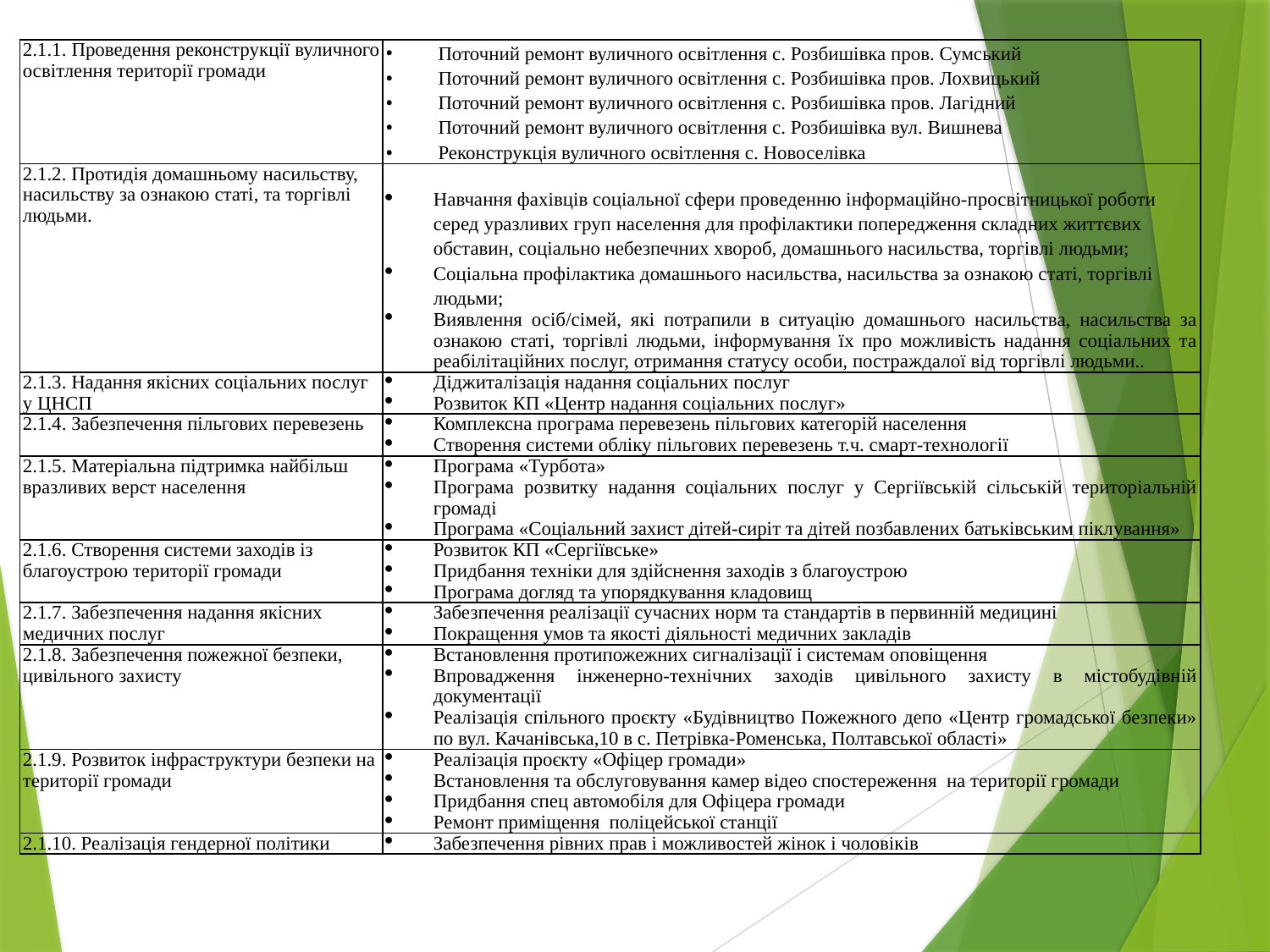

| 2.1.1. Проведення реконструкції вуличного освітлення території громади | Поточний ремонт вуличного освітлення с. Розбишівка пров. Сумський Поточний ремонт вуличного освітлення с. Розбишівка пров. Лохвицький Поточний ремонт вуличного освітлення с. Розбишівка пров. Лагідний Поточний ремонт вуличного освітлення с. Розбишівка вул. Вишнева Реконструкція вуличного освітлення с. Новоселівка |
| --- | --- |
| 2.1.2. Протидія домашньому насильству, насильству за ознакою статі, та торгівлі людьми. | Навчання фахівців соціальної сфери проведенню інформаційно-просвітницької роботи серед уразливих груп населення для профілактики попередження складних життєвих обставин, соціально небезпечних хвороб, домашнього насильства, торгівлі людьми; Соціальна профілактика домашнього насильства, насильства за ознакою статі, торгівлі людьми; Виявлення осіб/сімей, які потрапили в ситуацію домашнього насильства, насильства за ознакою статі, торгівлі людьми, інформування їх про можливість надання соціальних та реабілітаційних послуг, отримання статусу особи, постраждалої від торгівлі людьми.. |
| 2.1.3. Надання якісних соціальних послуг у ЦНСП | Діджиталізація надання соціальних послуг Розвиток КП «Центр надання соціальних послуг» |
| 2.1.4. Забезпечення пільгових перевезень | Комплексна програма перевезень пільгових категорій населення Створення системи обліку пільгових перевезень т.ч. смарт-технології |
| 2.1.5. Матеріальна підтримка найбільш вразливих верст населення | Програма «Турбота» Програма розвитку надання соціальних послуг у Сергіївській сільській територіальній громаді Програма «Соціальний захист дітей-сиріт та дітей позбавлених батьківським піклування» |
| 2.1.6. Створення системи заходів із благоустрою території громади | Розвиток КП «Сергіївське» Придбання техніки для здійснення заходів з благоустрою Програма догляд та упорядкування кладовищ |
| 2.1.7. Забезпечення надання якісних медичних послуг | Забезпечення реалізації сучасних норм та стандартів в первинній медицині Покращення умов та якості діяльності медичних закладів |
| 2.1.8. Забезпечення пожежної безпеки, цивільного захисту | Встановлення протипожежних сигналізації і системам оповіщення Впровадження інженерно-технічних заходів цивільного захисту в містобудівній документації Реалізація спільного проєкту «Будівництво Пожежного депо «Центр громадської безпеки» по вул. Качанівська,10 в с. Петрівка-Роменська, Полтавської області» |
| 2.1.9. Розвиток інфраструктури безпеки на території громади | Реалізація проєкту «Офіцер громади» Встановлення та обслуговування камер відео спостереження на території громади Придбання спец автомобіля для Офіцера громади Ремонт приміщення поліцейської станції |
| 2.1.10. Реалізація гендерної політики | Забезпечення рівних прав і можливостей жінок і чоловіків |